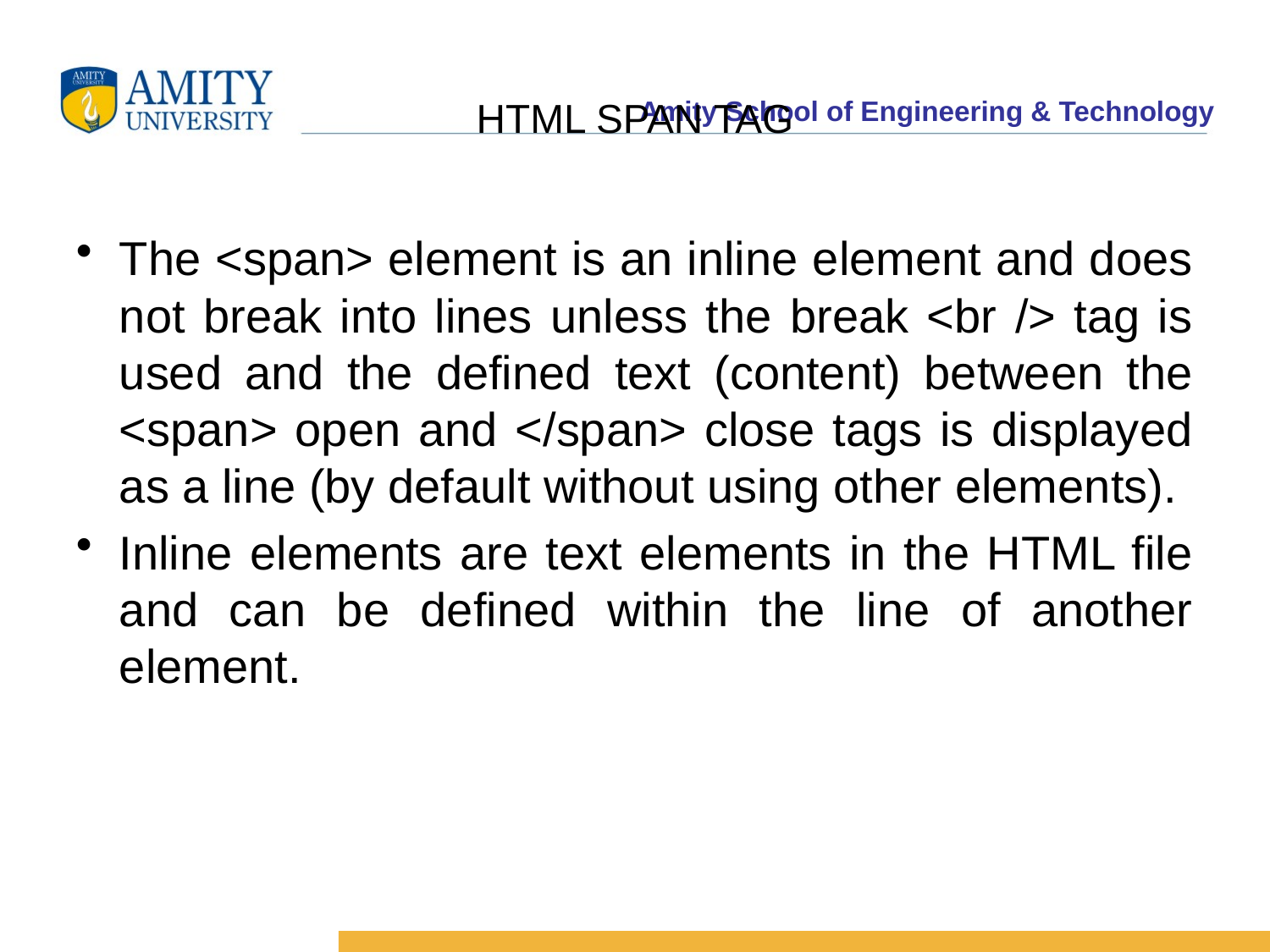

# HTML SPAN TAG
The <span> element is an inline element and does not break into lines unless the break <br /> tag is used and the defined text (content) between the <span> open and </span> close tags is displayed as a line (by default without using other elements).
Inline elements are text elements in the HTML file and can be defined within the line of another element.